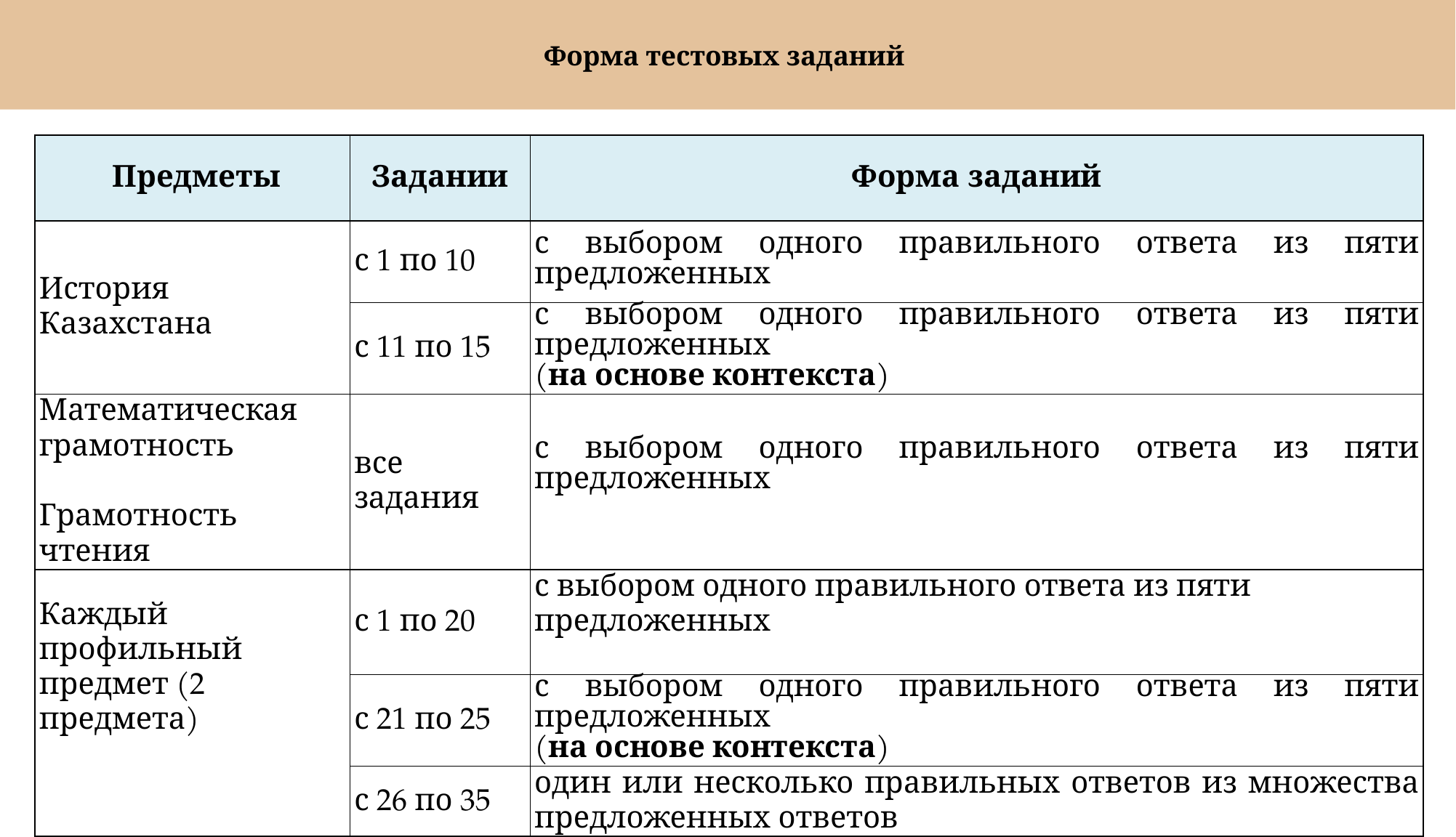

# Форма тестовых заданий

| Предметы | Задании | Форма заданий |
| --- | --- | --- |
| История Казахстана | с 1 по 10 | с выбором одного правильного ответа из пяти предложенных |
|  | с 11 по 15 | с выбором одного правильного ответа из пяти предложенных (на основе контекста) |
| Математическая грамотность Грамотность чтения | все задания | с выбором одного правильного ответа из пяти предложенных |
| Каждый профильный предмет (2 предмета) | с 1 по 20 | с выбором одного правильного ответа из пяти предложенных |
|  | с 21 по 25 | с выбором одного правильного ответа из пяти предложенных (на основе контекста) |
|  | с 26 по 35 | один или несколько правильных ответов из множества предложенных ответов |